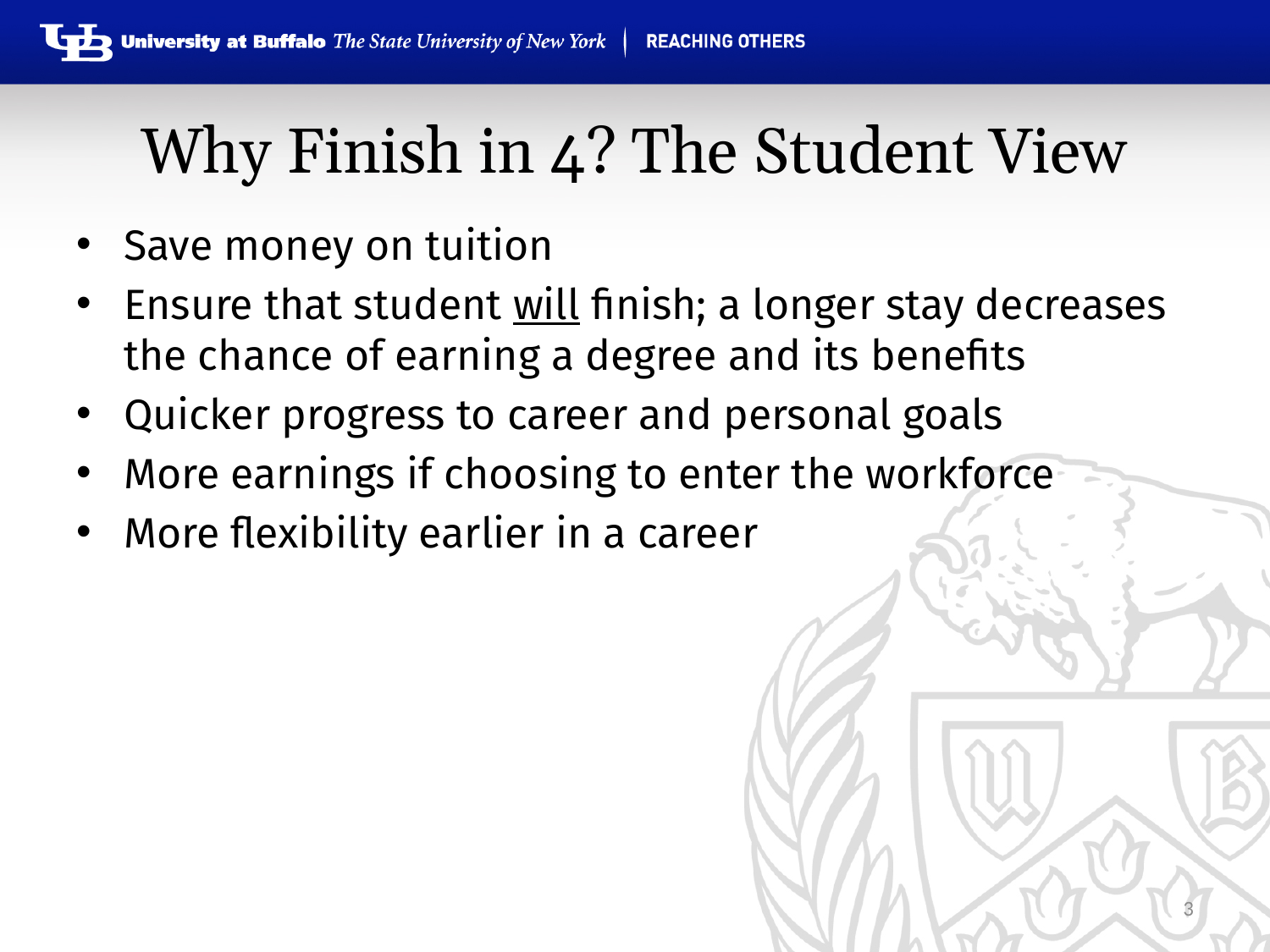

# Why Finish in 4? The Student View
Save money on tuition
Ensure that student will finish; a longer stay decreases the chance of earning a degree and its benefits
Quicker progress to career and personal goals
More earnings if choosing to enter the workforce
More flexibility earlier in a career
3